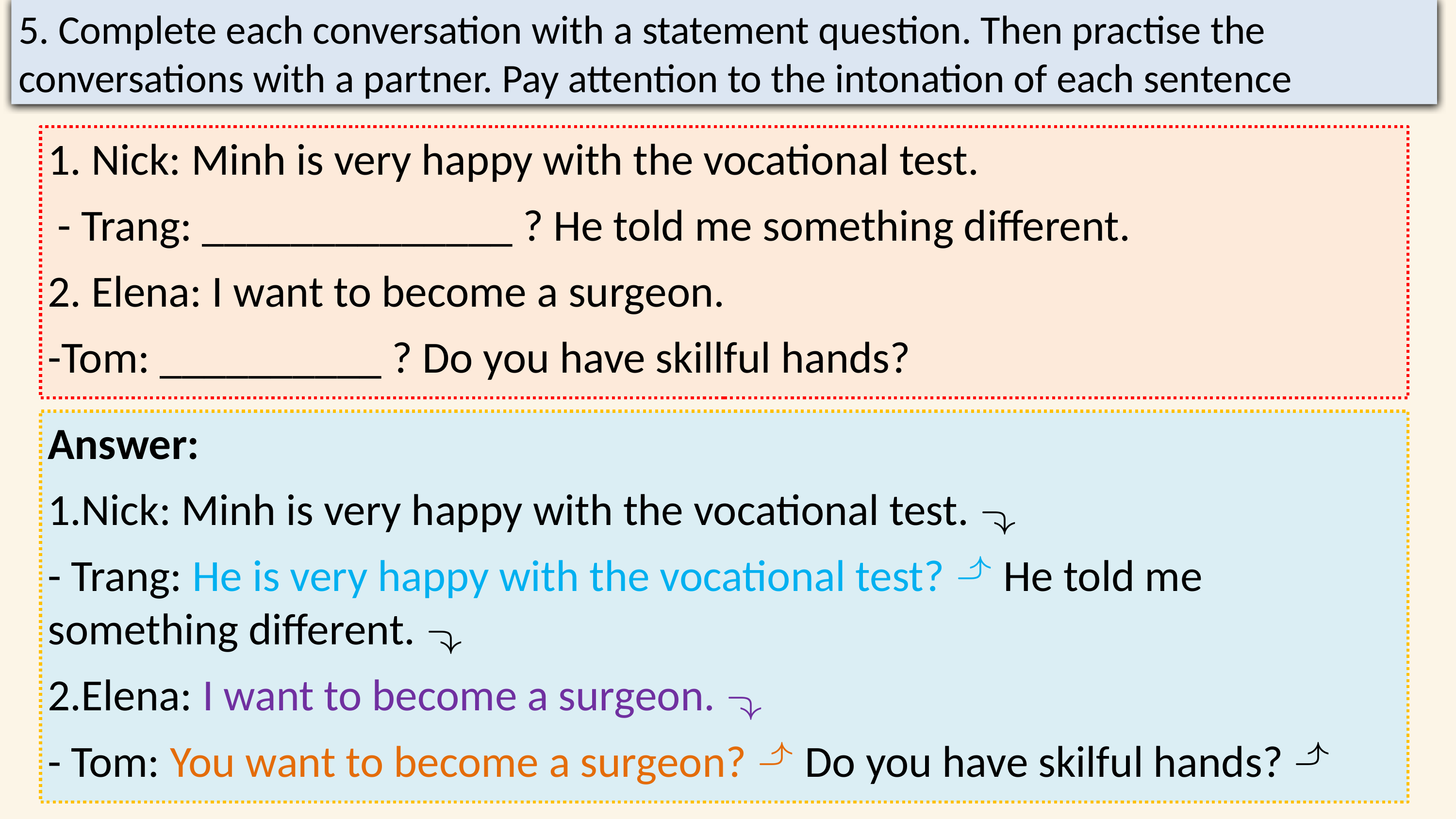

5. Complete each conversation with a statement question. Then practise the conversations with a partner. Pay attention to the intonation of each sentence
1. Nick: Minh is very happy with the vocational test.

 - Trang: ______________ ? He told me something different.

2. Elena: I want to become a surgeon.

-Tom: __________ ? Do you have skillful hands?

Answer:

1.Nick: Minh is very happy with the vocational test. ⤵

- Trang: He is very happy with the vocational test? ⤴ He told me something different. ⤵

2.Elena: I want to become a surgeon. ⤵

- Tom: You want to become a surgeon? ⤴ Do you have skilful hands? ⤴